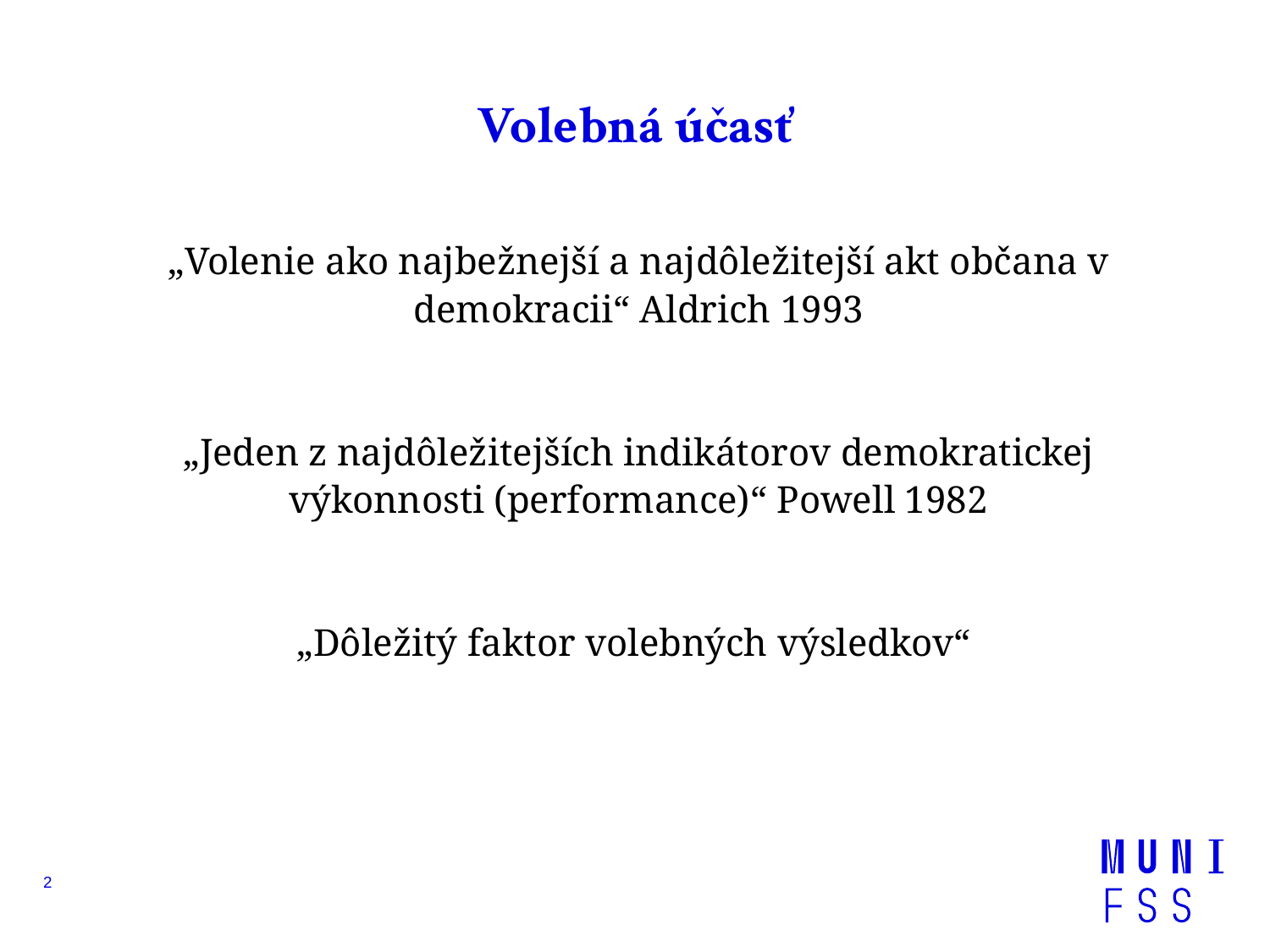

# Volebná účasť
„Volenie ako najbežnejší a najdôležitejší akt občana v demokracii“ Aldrich 1993

„Jeden z najdôležitejších indikátorov demokratickej výkonnosti (performance)“ Powell 1982

„Dôležitý faktor volebných výsledkov“
2